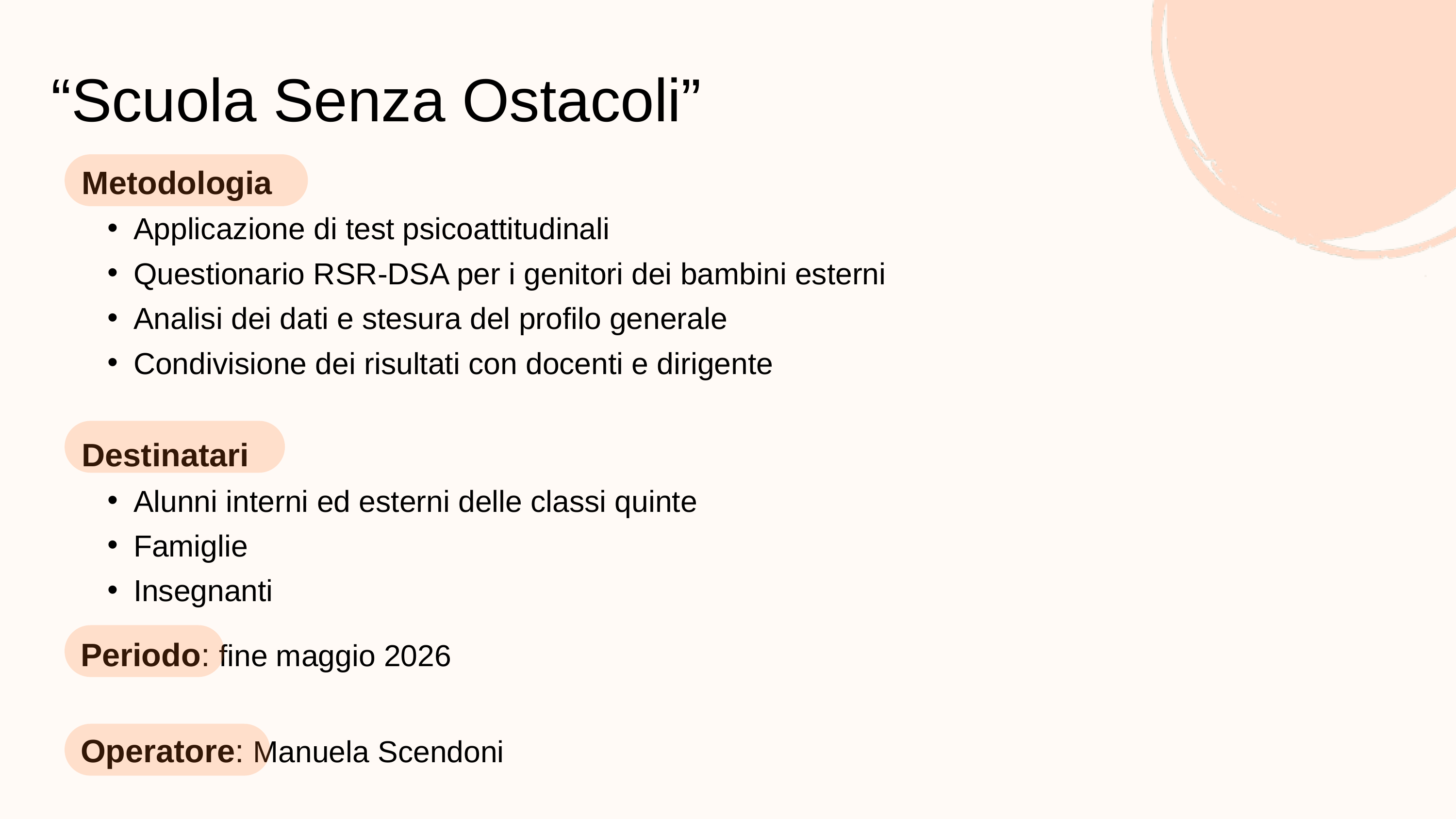

“Scuola Senza Ostacoli”

Metodologia
Applicazione di test psicoattitudinali
Questionario RSR-DSA per i genitori dei bambini esterni
Analisi dei dati e stesura del profilo generale
Condivisione dei risultati con docenti e dirigente

Destinatari
Alunni interni ed esterni delle classi quinte
Famiglie
Insegnanti

Periodo: fine maggio 2026

Operatore: Manuela Scendoni